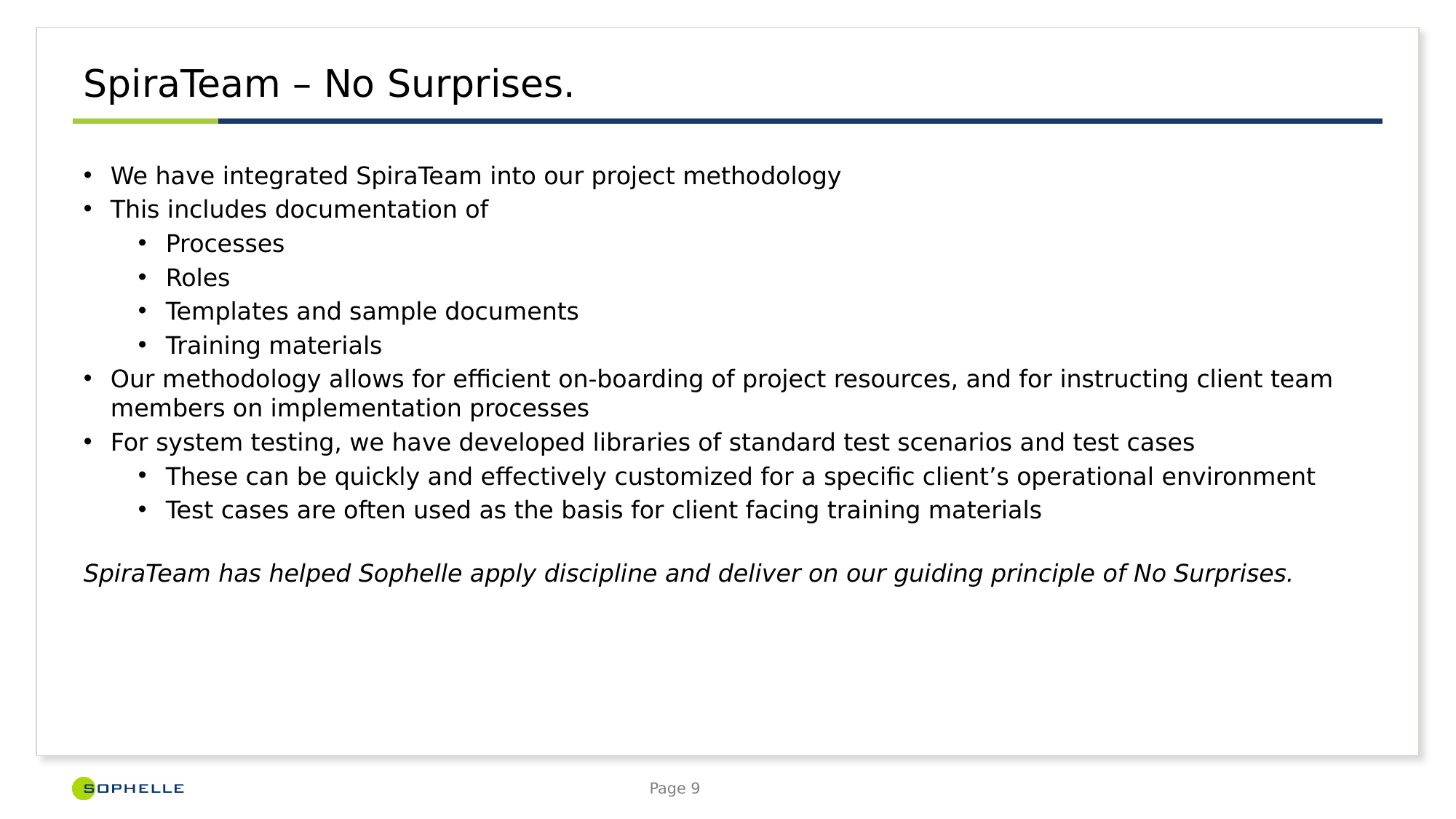

# SpiraTeam – No Surprises.
We have integrated SpiraTeam into our project methodology
This includes documentation of
Processes
Roles
Templates and sample documents
Training materials
Our methodology allows for efficient on-boarding of project resources, and for instructing client team members on implementation processes
For system testing, we have developed libraries of standard test scenarios and test cases
These can be quickly and effectively customized for a specific client’s operational environment
Test cases are often used as the basis for client facing training materials
SpiraTeam has helped Sophelle apply discipline and deliver on our guiding principle of No Surprises.